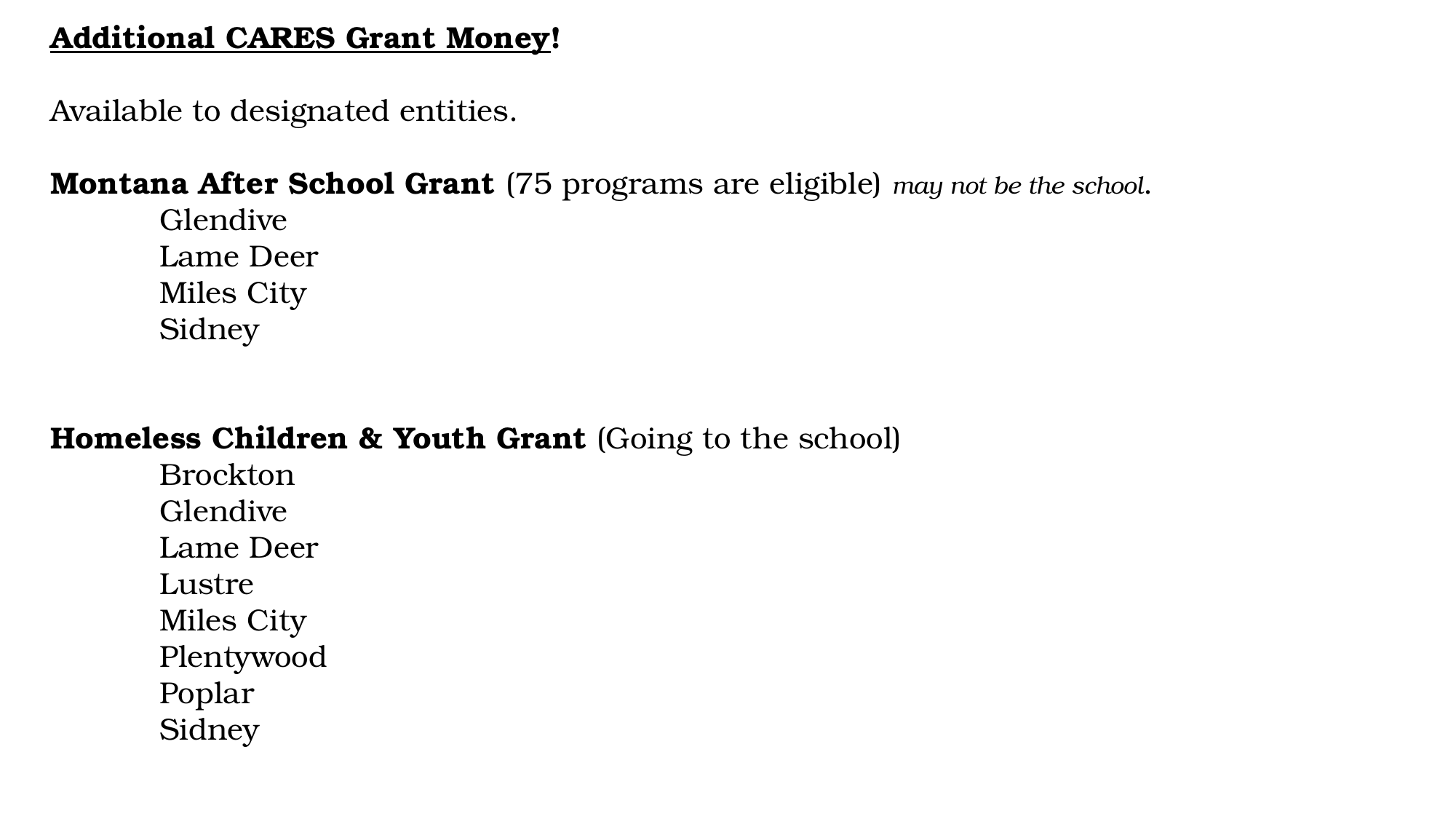

Additional CARES Grant Money!

Available to designated entities.

Montana After School Grant (75 programs are eligible) may not be the school.
	Glendive
	Lame Deer
	Miles City
	Sidney

Homeless Children & Youth Grant (Going to the school)
	Brockton
	Glendive
	Lame Deer
	Lustre
	Miles City
	Plentywood
	Poplar
	Sidney